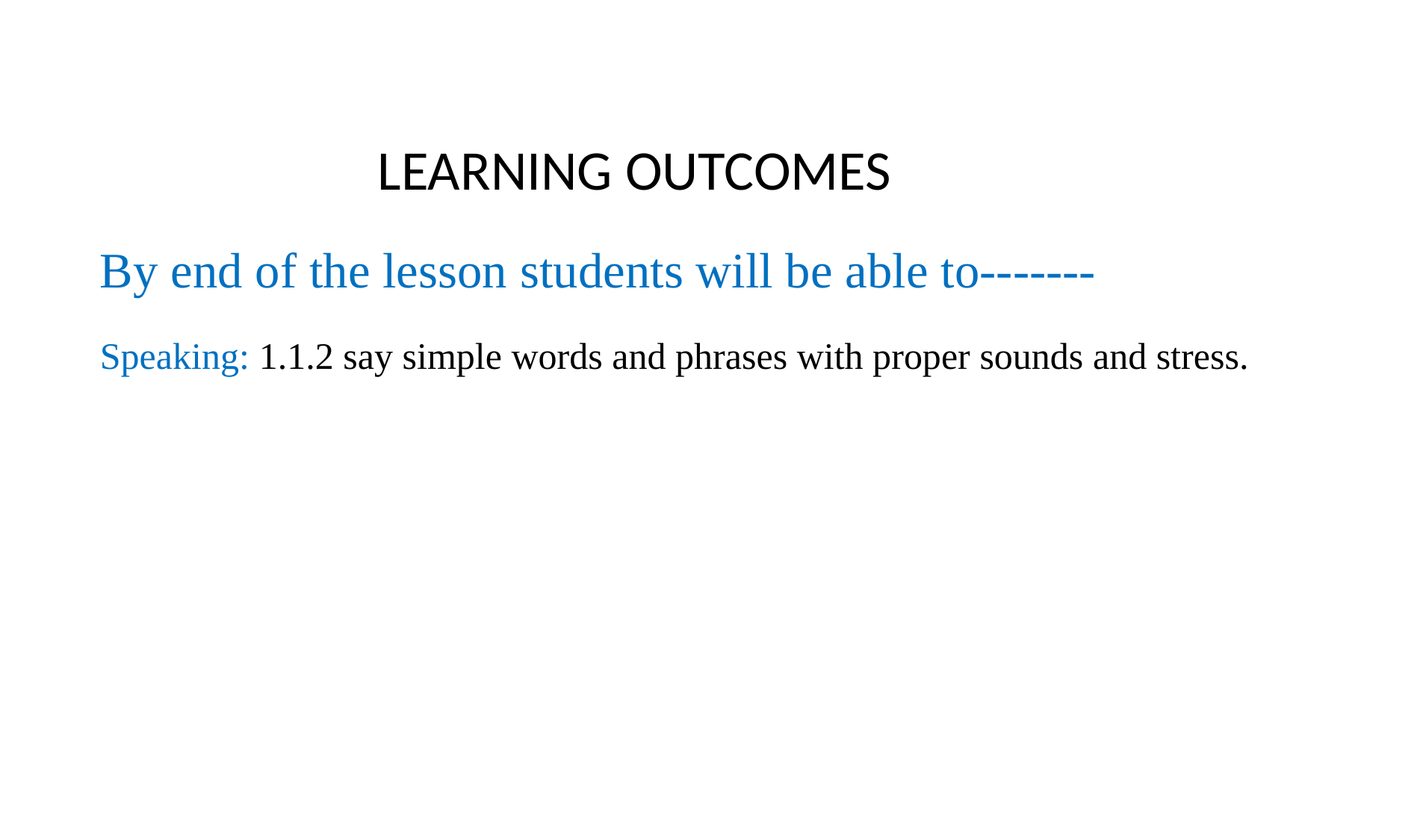

LEARNING OUTCOMES
By end of the lesson students will be able to-------
Speaking: 1.1.2 say simple words and phrases with proper sounds and stress.